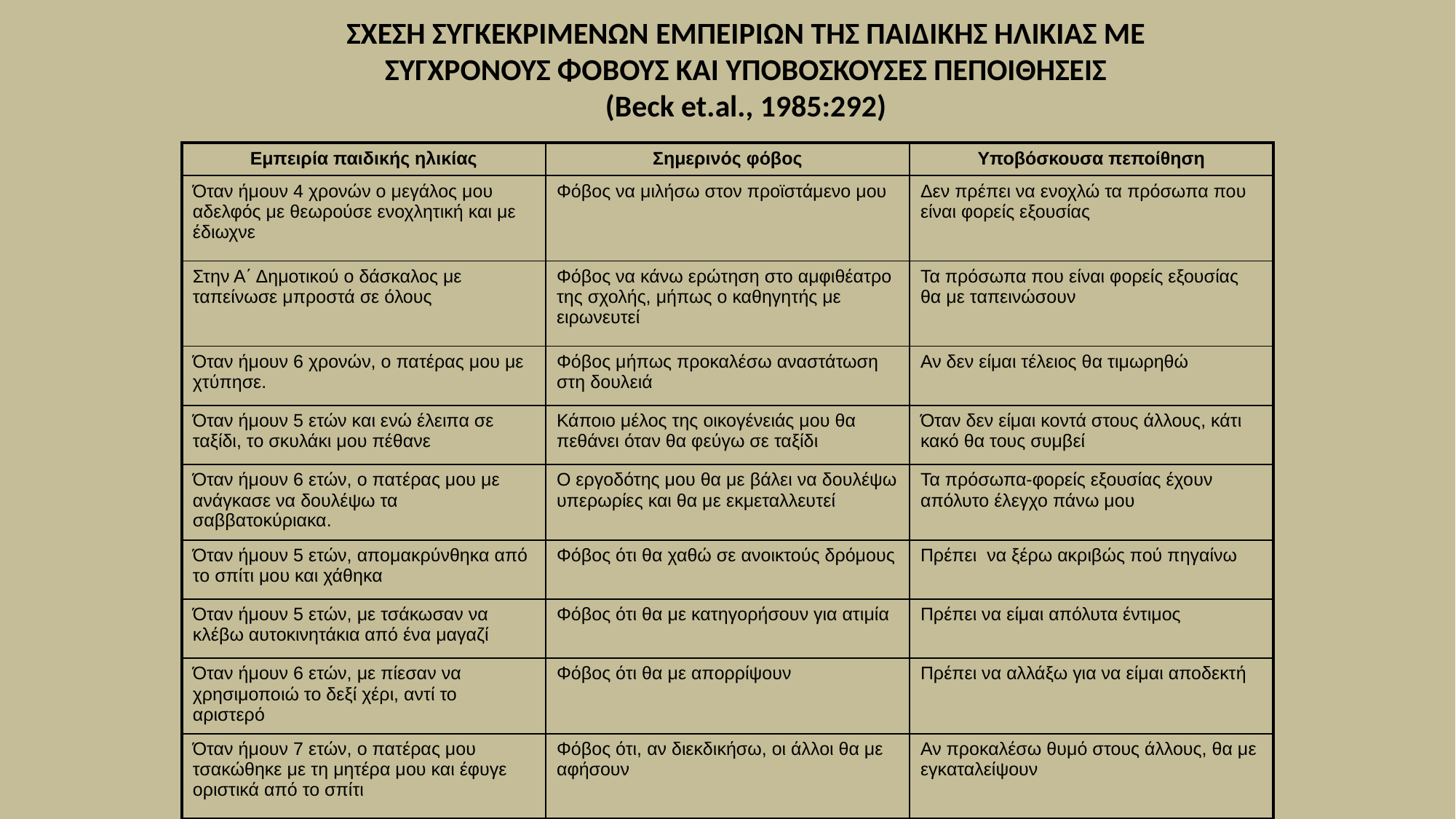

# ΣΧΕΣΗ ΣΥΓΚΕΚΡΙΜΕΝΩΝ ΕΜΠΕΙΡΙΩΝ ΤΗΣ ΠΑΙΔΙΚΗΣ ΗΛΙΚΙΑΣ ΜΕ ΣΥΓΧΡΟΝΟΥΣ ΦΟΒΟΥΣ ΚΑΙ ΥΠΟΒΟΣΚΟΥΣΕΣ ΠΕΠΟΙΘΗΣΕΙΣ (Beck et.al., 1985:292)
| Εμπειρία παιδικής ηλικίας | Σημερινός φόβος | Υποβόσκουσα πεποίθηση |
| --- | --- | --- |
| Όταν ήμουν 4 χρονών ο μεγάλος μου αδελφός με θεωρούσε ενοχλητική και με έδιωχνε | Φόβος να μιλήσω στον προϊστάμενο μου | Δεν πρέπει να ενοχλώ τα πρόσωπα που είναι φορείς εξουσίας |
| Στην Α΄ Δημοτικού ο δάσκαλος με ταπείνωσε μπροστά σε όλους | Φόβος να κάνω ερώτηση στο αμφιθέατρο της σχολής, μήπως ο καθηγητής με ειρωνευτεί | Τα πρόσωπα που είναι φορείς εξουσίας θα με ταπεινώσουν |
| Όταν ήμουν 6 χρονών, ο πατέρας μου με χτύπησε. | Φόβος μήπως προκαλέσω αναστάτωση στη δουλειά | Αν δεν είμαι τέλειος θα τιμωρηθώ |
| Όταν ήμουν 5 ετών και ενώ έλειπα σε ταξίδι, το σκυλάκι μου πέθανε | Κάποιο μέλος της οικογένειάς μου θα πεθάνει όταν θα φεύγω σε ταξίδι | Όταν δεν είμαι κοντά στους άλλους, κάτι κακό θα τους συμβεί |
| Όταν ήμουν 6 ετών, ο πατέρας μου με ανάγκασε να δουλέψω τα σαββατοκύριακα. | Ο εργοδότης μου θα με βάλει να δουλέψω υπερωρίες και θα με εκμεταλλευτεί | Τα πρόσωπα-φορείς εξουσίας έχουν απόλυτο έλεγχο πάνω μου |
| Όταν ήμουν 5 ετών, απομακρύνθηκα από το σπίτι μου και χάθηκα | Φόβος ότι θα χαθώ σε ανοικτούς δρόμους | Πρέπει να ξέρω ακριβώς πού πηγαίνω |
| Όταν ήμουν 5 ετών, με τσάκωσαν να κλέβω αυτοκινητάκια από ένα μαγαζί | Φόβος ότι θα με κατηγορήσουν για ατιμία | Πρέπει να είμαι απόλυτα έντιμος |
| Όταν ήμουν 6 ετών, με πίεσαν να χρησιμοποιώ το δεξί χέρι, αντί το αριστερό | Φόβος ότι θα με απορρίψουν | Πρέπει να αλλάξω για να είμαι αποδεκτή |
| Όταν ήμουν 7 ετών, ο πατέρας μου τσακώθηκε με τη μητέρα μου και έφυγε οριστικά από το σπίτι | Φόβος ότι, αν διεκδικήσω, οι άλλοι θα με αφήσουν | Αν προκαλέσω θυμό στους άλλους, θα με εγκαταλείψουν |